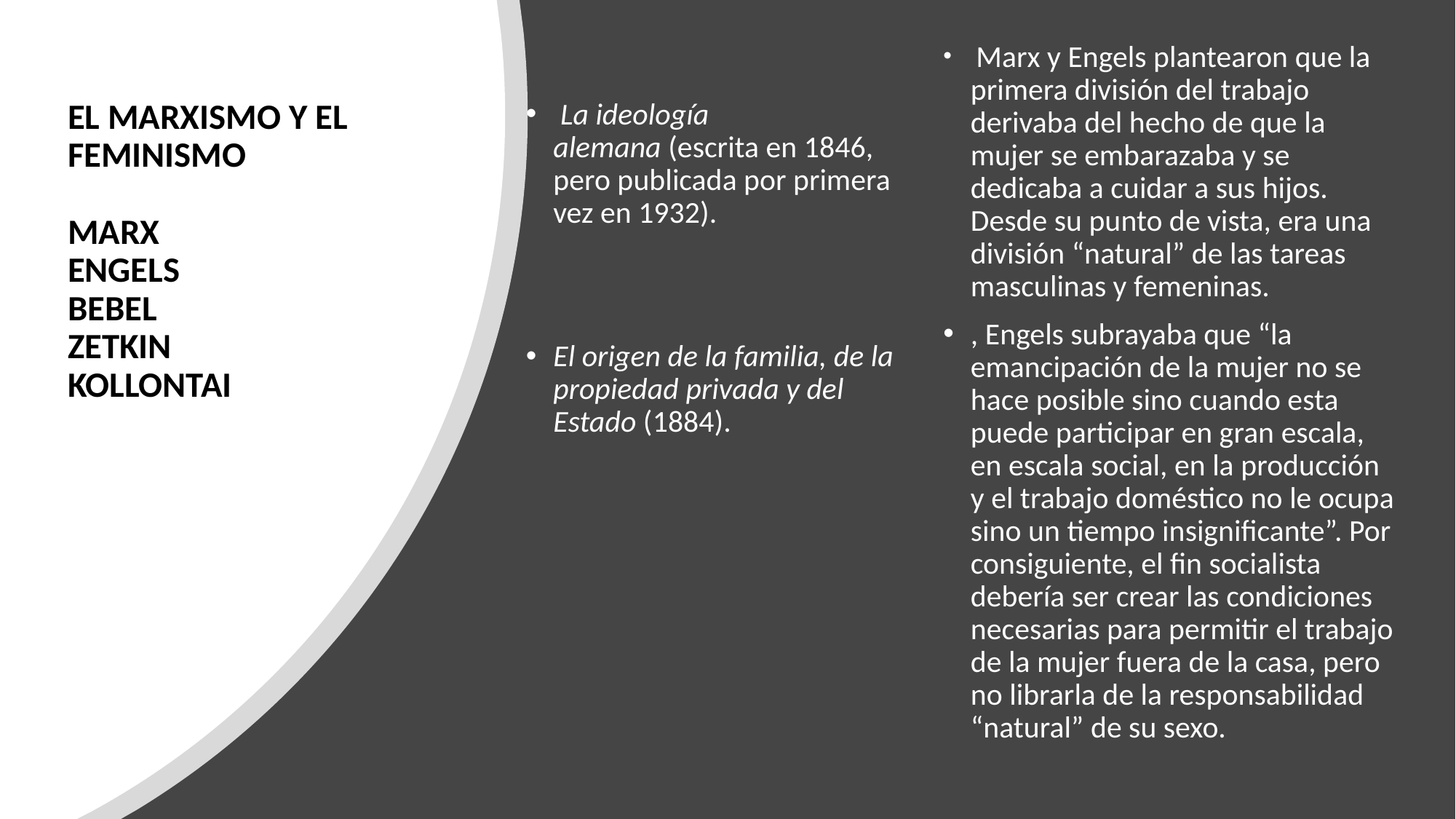

Marx y Engels plantearon que la primera división del trabajo derivaba del hecho de que la mujer se embarazaba y se dedicaba a cuidar a sus hijos. Desde su punto de vista, era una división “natural” de las tareas masculinas y femeninas.
, Engels subrayaba que “la emancipación de la mujer no se hace posible sino cuando esta puede participar en gran escala, en escala social, en la producción y el trabajo doméstico no le ocupa sino un tiempo insignificante”. Por consiguiente, el fin socialista debería ser crear las condiciones necesarias para permitir el trabajo de la mujer fuera de la casa, pero no librarla de la responsabilidad “natural” de su sexo.
# EL MARXISMO Y EL FEMINISMO MARX ENGELS BEBEL ZETKIN KOLLONTAI
 La ideología alemana (escrita en 1846, pero publicada por primera vez en 1932).

El origen de la familia, de la propiedad privada y del Estado (1884).